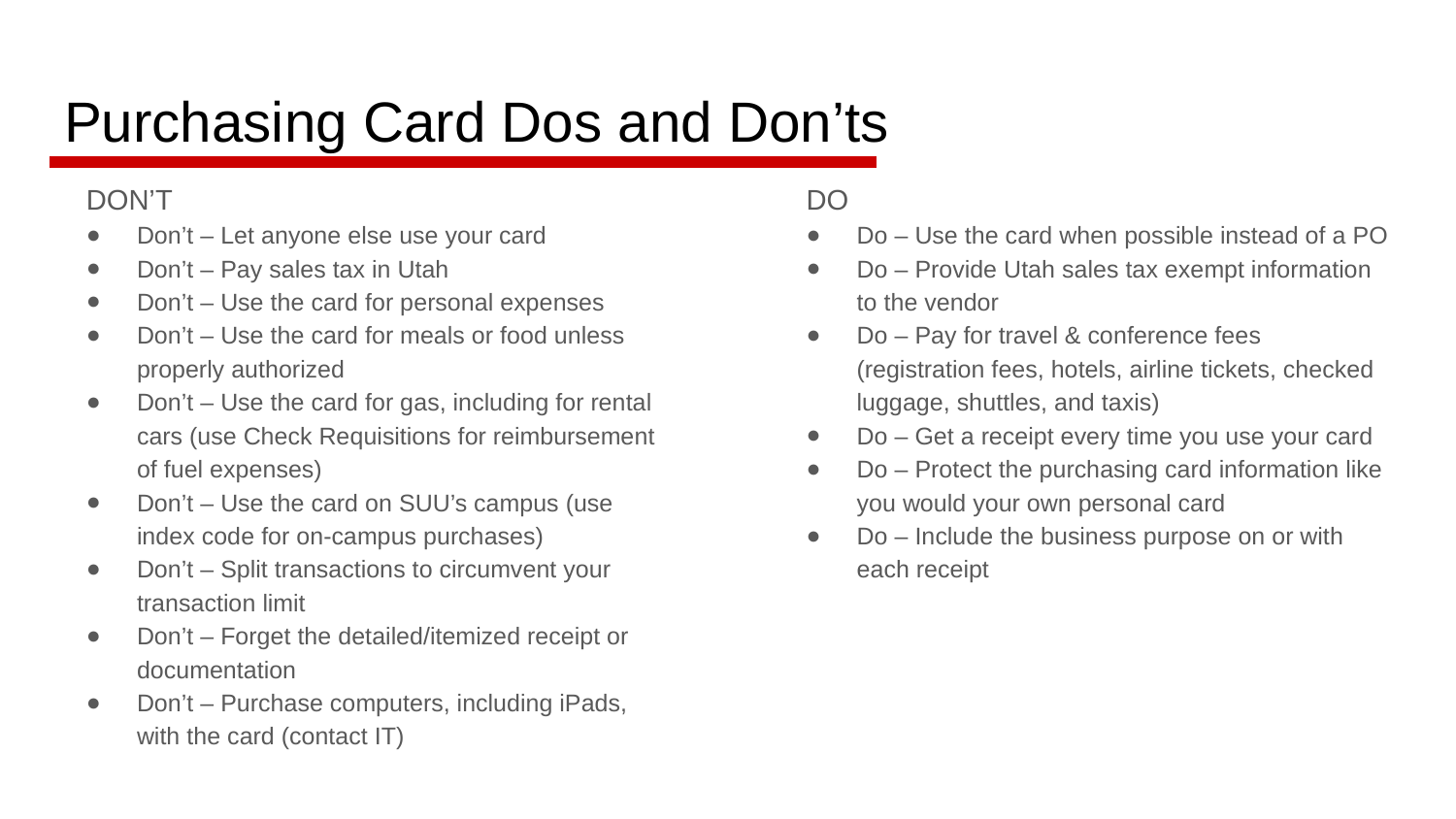

# Purchasing Card Dos and Don’ts
DON’T
Don’t – Let anyone else use your card
Don’t – Pay sales tax in Utah
Don’t – Use the card for personal expenses
Don’t – Use the card for meals or food unless properly authorized
Don’t – Use the card for gas, including for rental cars (use Check Requisitions for reimbursement of fuel expenses)
Don’t – Use the card on SUU’s campus (use index code for on-campus purchases)
Don’t – Split transactions to circumvent your transaction limit
Don’t – Forget the detailed/itemized receipt or documentation
Don’t – Purchase computers, including iPads, with the card (contact IT)

DO
Do – Use the card when possible instead of a PO
Do – Provide Utah sales tax exempt information to the vendor
Do – Pay for travel & conference fees (registration fees, hotels, airline tickets, checked luggage, shuttles, and taxis)
Do – Get a receipt every time you use your card
Do – Protect the purchasing card information like you would your own personal card
Do – Include the business purpose on or with each receipt